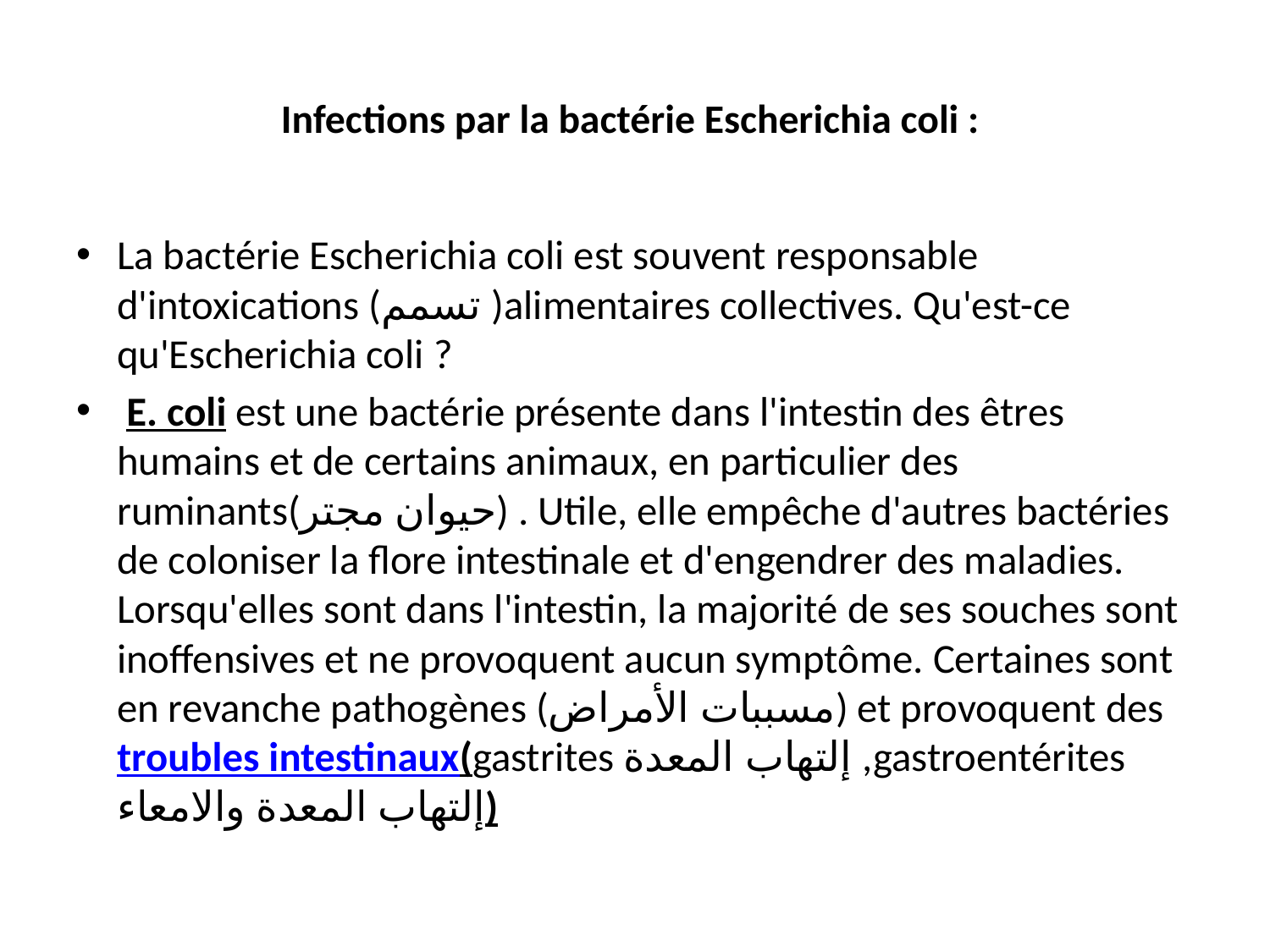

# Infections par la bactérie Escherichia coli :
La bactérie Escherichia coli est souvent responsable d'intoxications (تسمم )alimentaires collectives. Qu'est-ce qu'Escherichia coli ?
 E. coli est une bactérie présente dans l'intestin des êtres humains et de certains animaux, en particulier des ruminants(حيوان مجتر) . Utile, elle empêche d'autres bactéries de coloniser la flore intestinale et d'engendrer des maladies. Lorsqu'elles sont dans l'intestin, la majorité de ses souches sont inoffensives et ne provoquent aucun symptôme. Certaines sont en revanche pathogènes (مسببات الأمراض) et provoquent des troubles intestinaux(gastrites إلتهاب المعدة ,gastroentérites إلتهاب المعدة والامعاء)